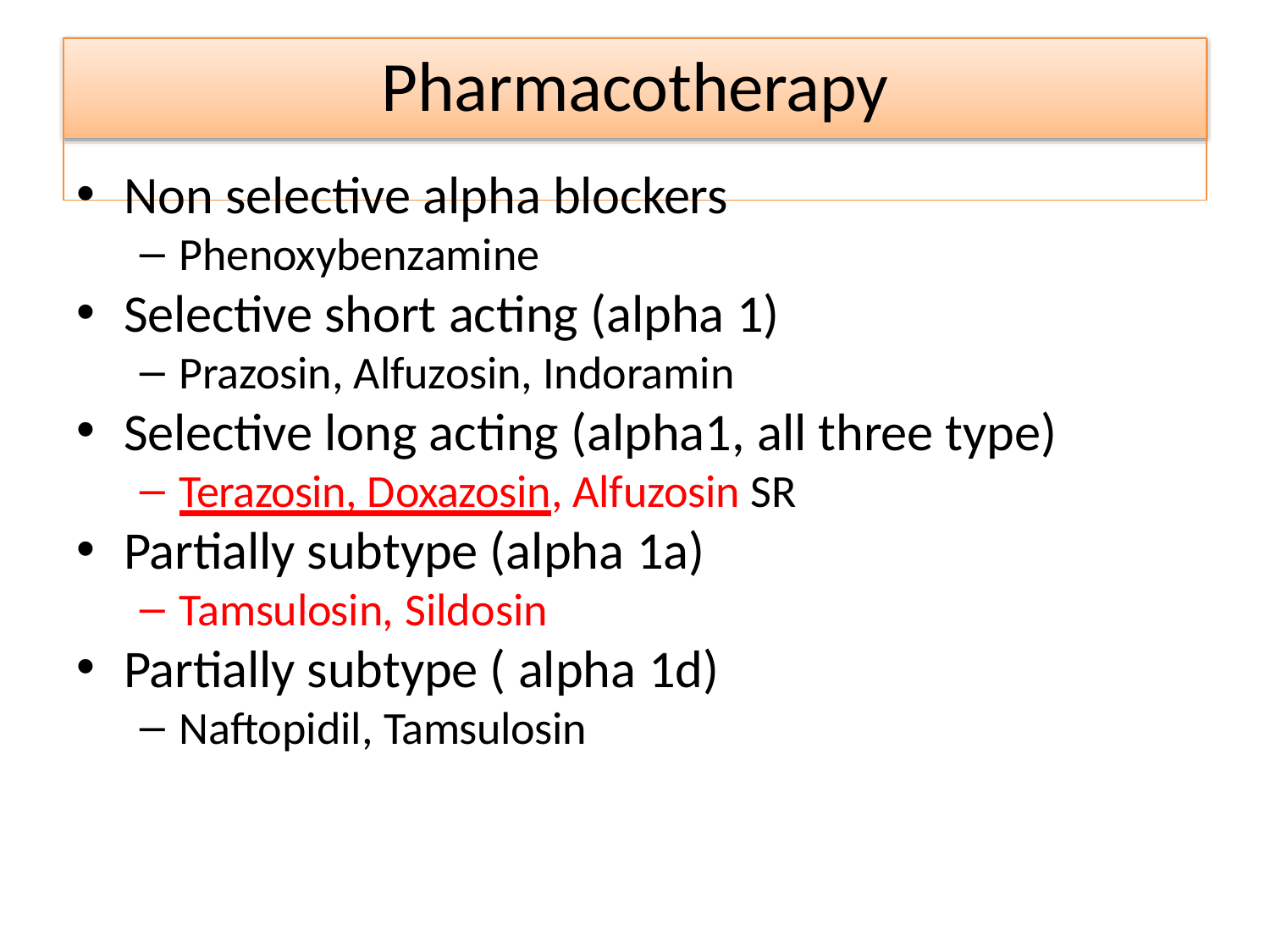

# Pharmacotherapy
Non selective alpha blockers
Phenoxybenzamine
Selective short acting (alpha 1)
Prazosin, Alfuzosin, Indoramin
Selective long acting (alpha1, all three type)
Terazosin, Doxazosin, Alfuzosin SR
Partially subtype (alpha 1a)
Tamsulosin, Sildosin
Partially subtype ( alpha 1d)
Naftopidil, Tamsulosin